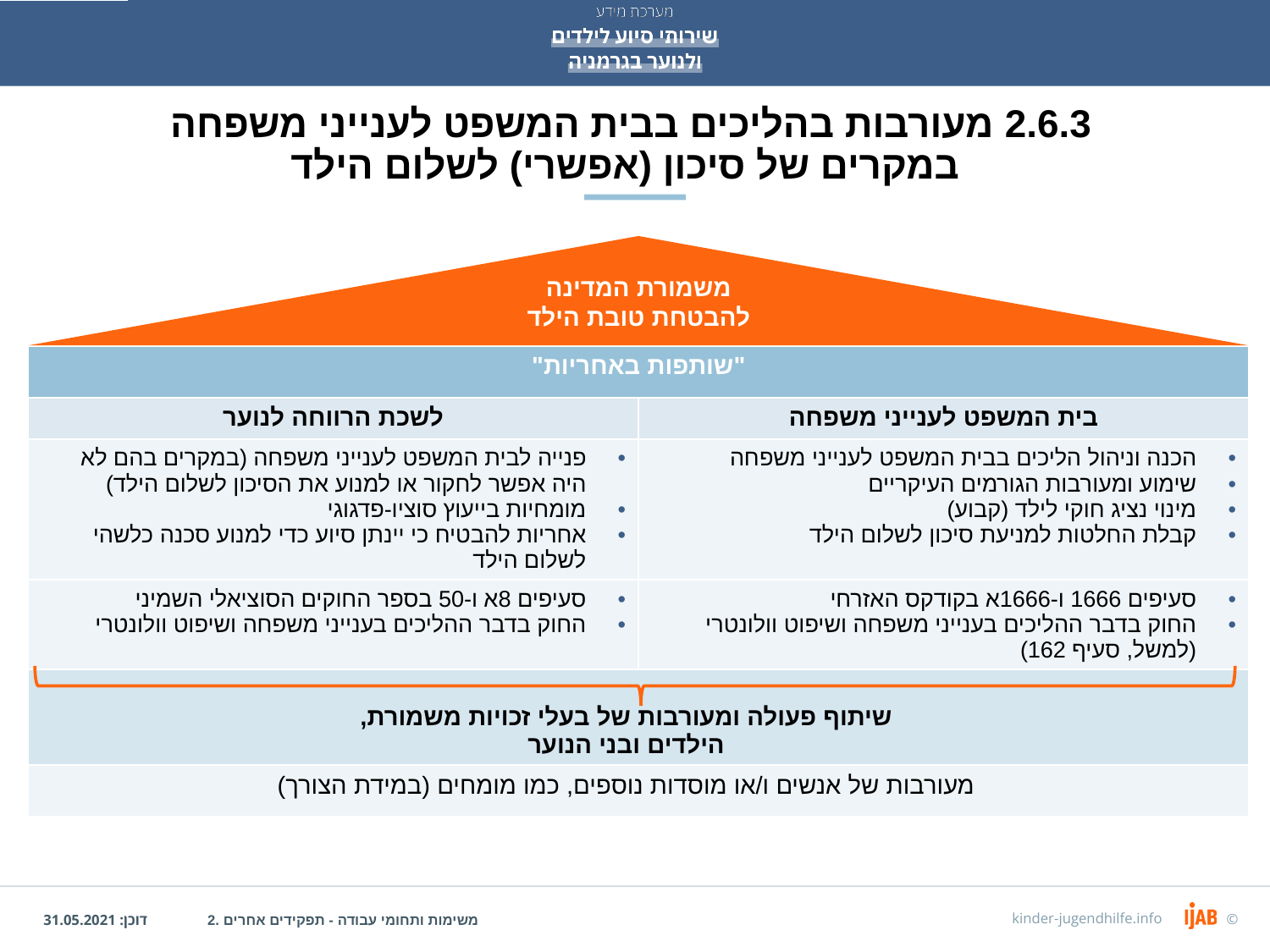

# 2.6.3 מעורבות בהליכים בבית המשפט לענייני משפחה במקרים של סיכון (אפשרי) לשלום הילד
משמורת המדינה
להבטחת טובת הילד

| "שותפות באחריות" | Familiengericht |
| --- | --- |
| לשכת הרווחה לנוער | בית המשפט לענייני משפחה |
| פנייה לבית המשפט לענייני משפחה (במקרים בהם לא היה אפשר לחקור או למנוע את הסיכון לשלום הילד) מומחיות בייעוץ סוציו-פדגוגי אחריות להבטיח כי יינתן סיוע כדי למנוע סכנה כלשהי לשלום הילד | הכנה וניהול הליכים בבית המשפט לענייני משפחה שימוע ומעורבות הגורמים העיקריים מינוי נציג חוקי לילד (קבוע) קבלת החלטות למניעת סיכון לשלום הילד |
| סעיפים 8א ו-50 בספר החוקים הסוציאלי השמיני החוק בדבר ההליכים בענייני משפחה ושיפוט וולונטרי | סעיפים 1666 ו-1666א בקודקס האזרחי החוק בדבר ההליכים בענייני משפחה ושיפוט וולונטרי (למשל, סעיף 162) |
| שיתוף פעולה ומעורבות של בעלי זכויות משמורת, הילדים ובני הנוער |  |
| מעורבות של אנשים ו/או מוסדות נוספים, כמו מומחים (במידת הצורך) |  |
2. משימות ותחומי עבודה - תפקידים אחרים